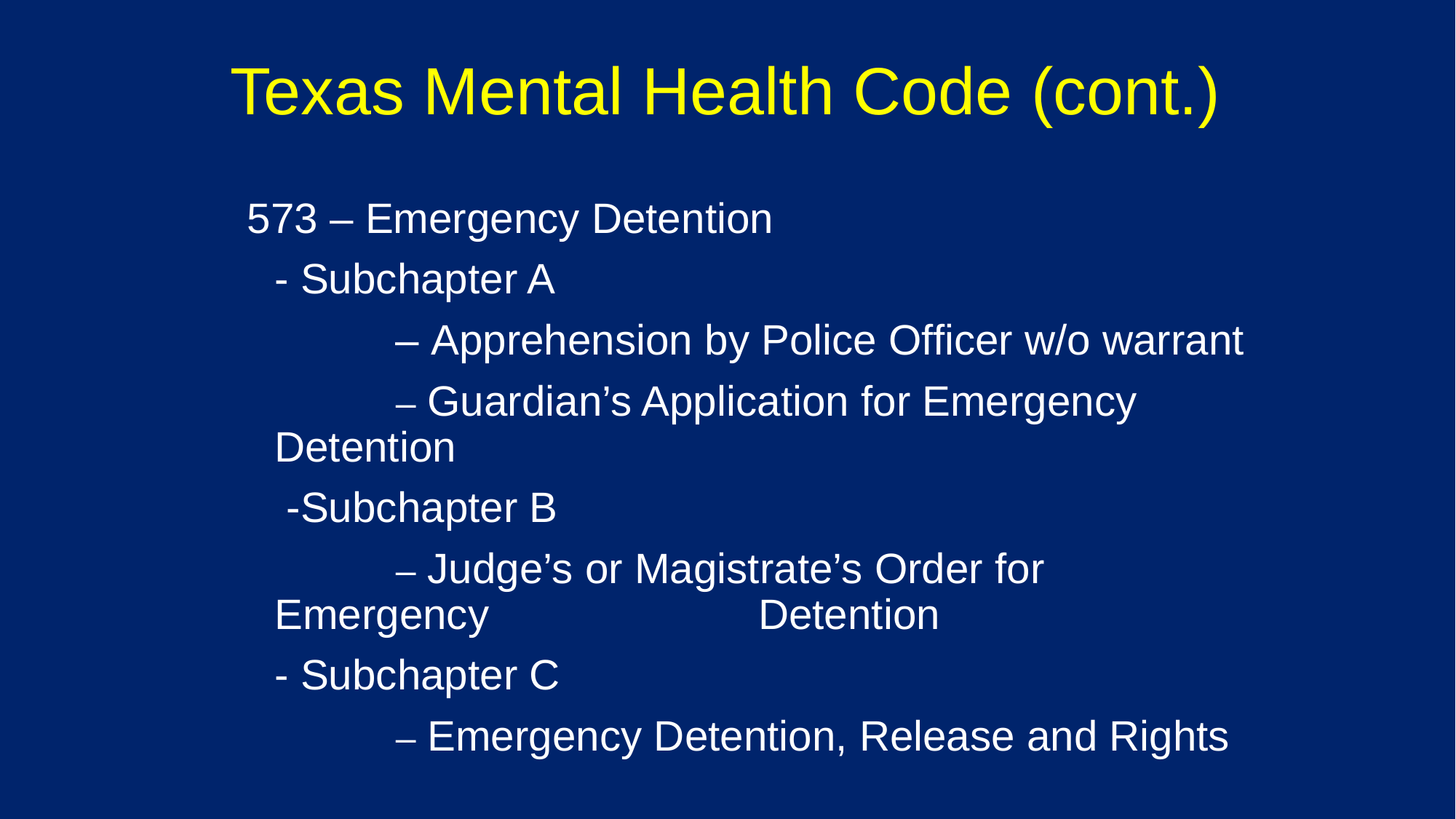

# Texas Mental Health Code (cont.)
573 – Emergency Detention
	- Subchapter A
		 – Apprehension by Police Officer w/o warrant
		 – Guardian’s Application for Emergency Detention
	 -Subchapter B
		 – Judge’s or Magistrate’s Order for Emergency 	    	    Detention
	- Subchapter C
		 – Emergency Detention, Release and Rights